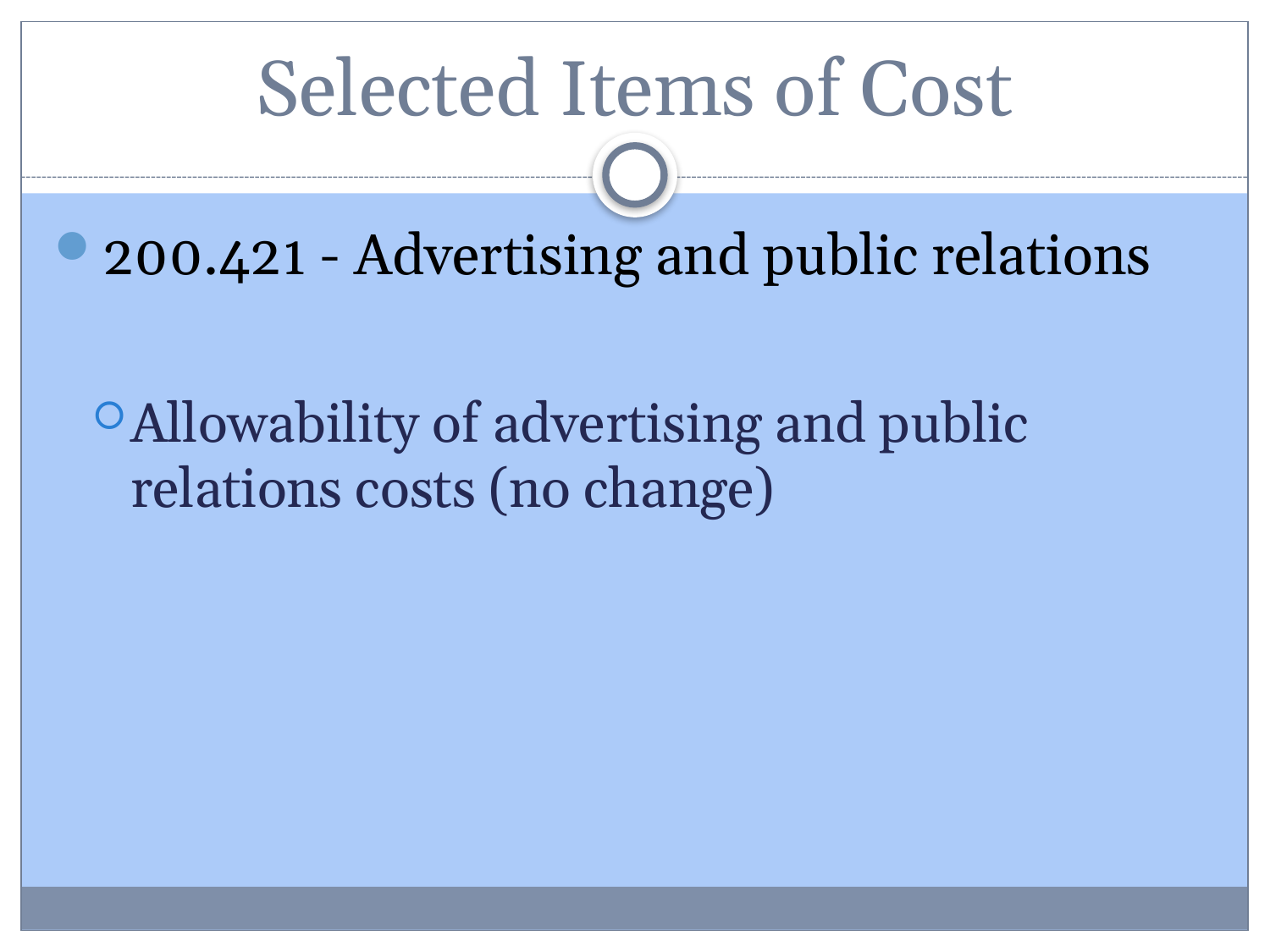

# Selected Items of Cost
200.421 - Advertising and public relations

Allowability of advertising and public relations costs (no change)